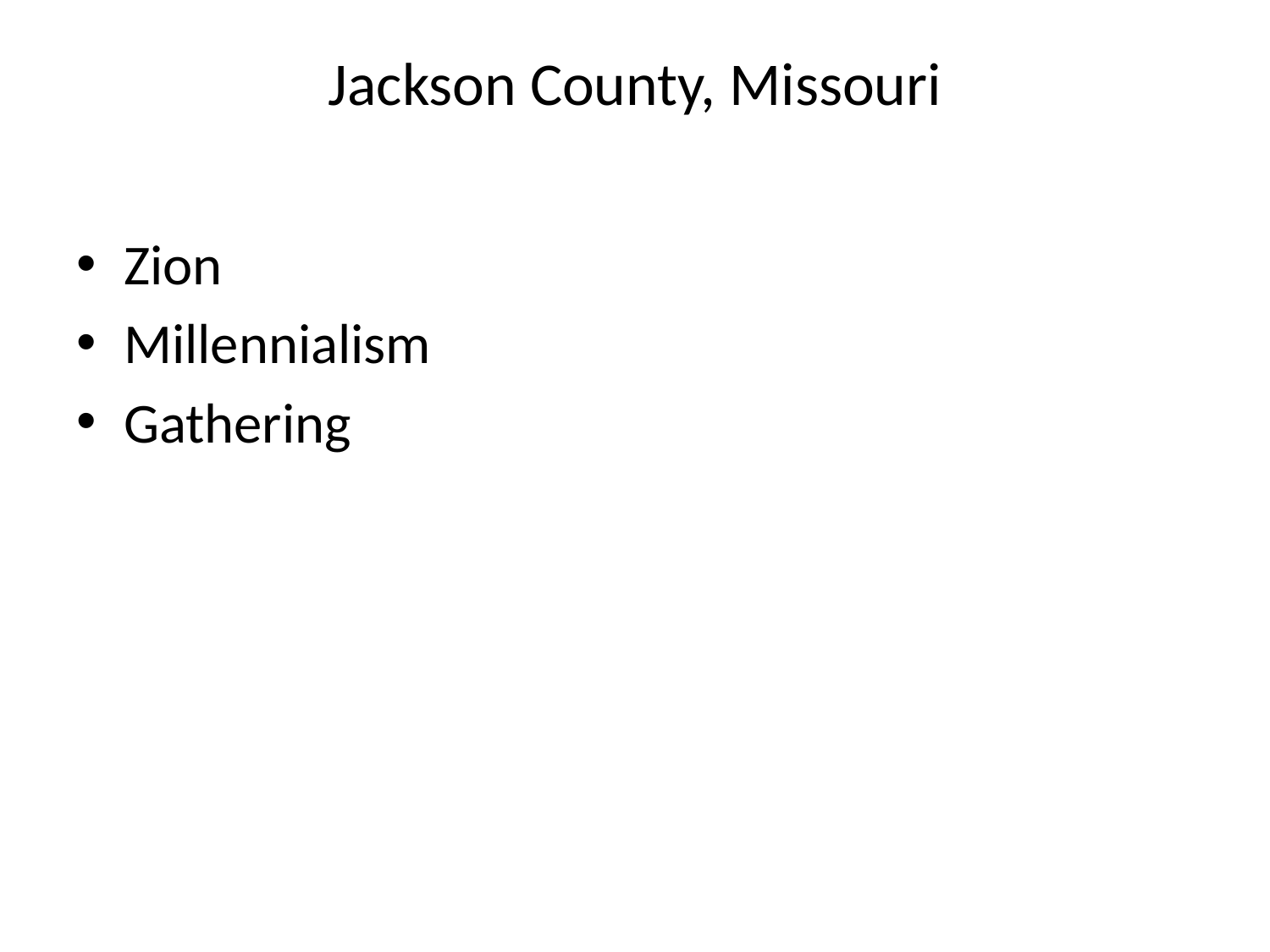

# Jackson County, Missouri
Zion
Millennialism
Gathering